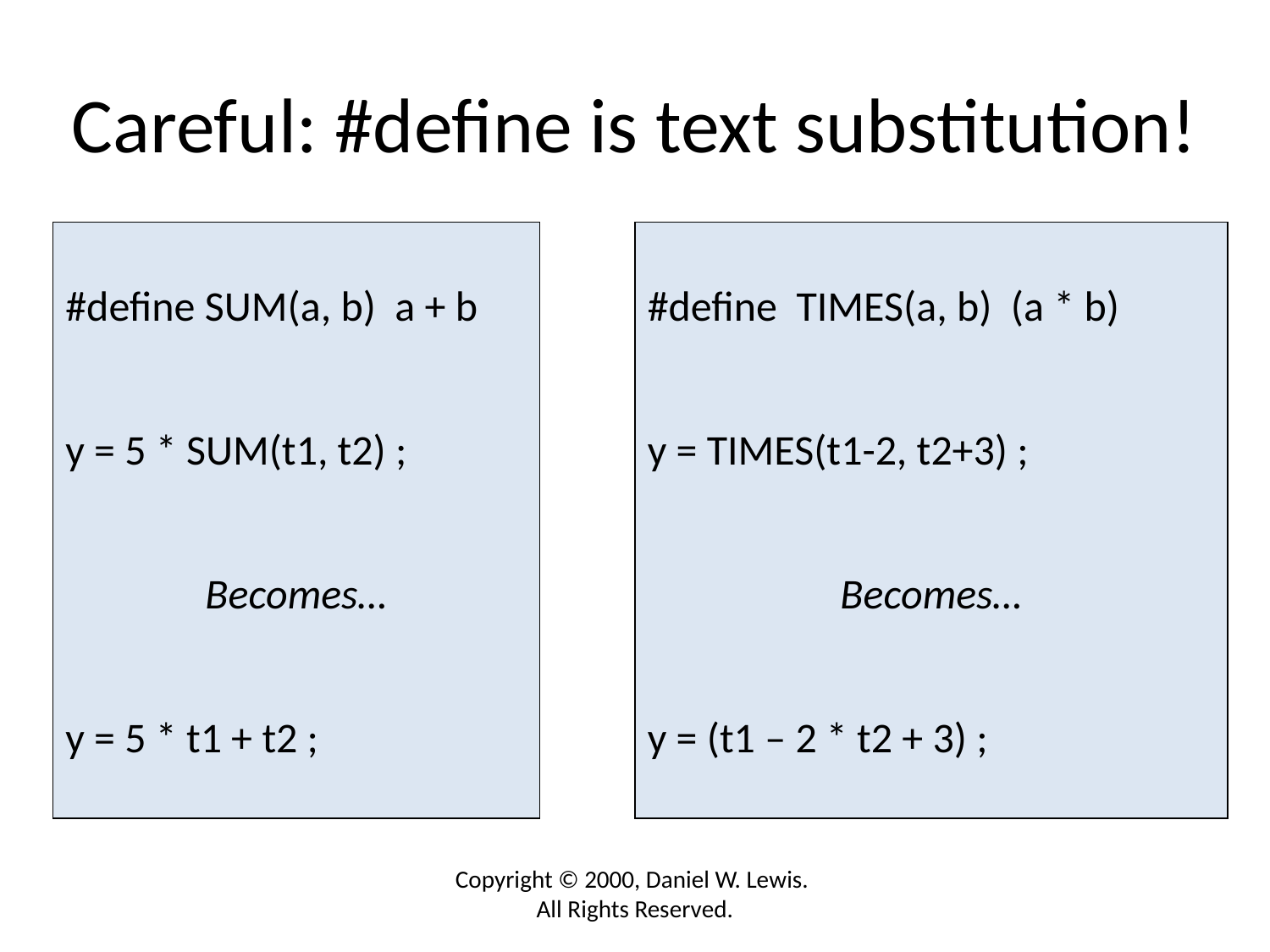

# Careful: #define is text substitution!
#define SUM(a, b)  a + b

y = 5 * SUM(t1, t2) ;

Becomes…

y = 5 * t1 + t2 ;
#define  TIMES(a, b)  (a * b)

y = TIMES(t1-2, t2+3) ;

Becomes…

y = (t1 – 2 * t2 + 3) ;
Copyright © 2000, Daniel W. Lewis.  All Rights Reserved.